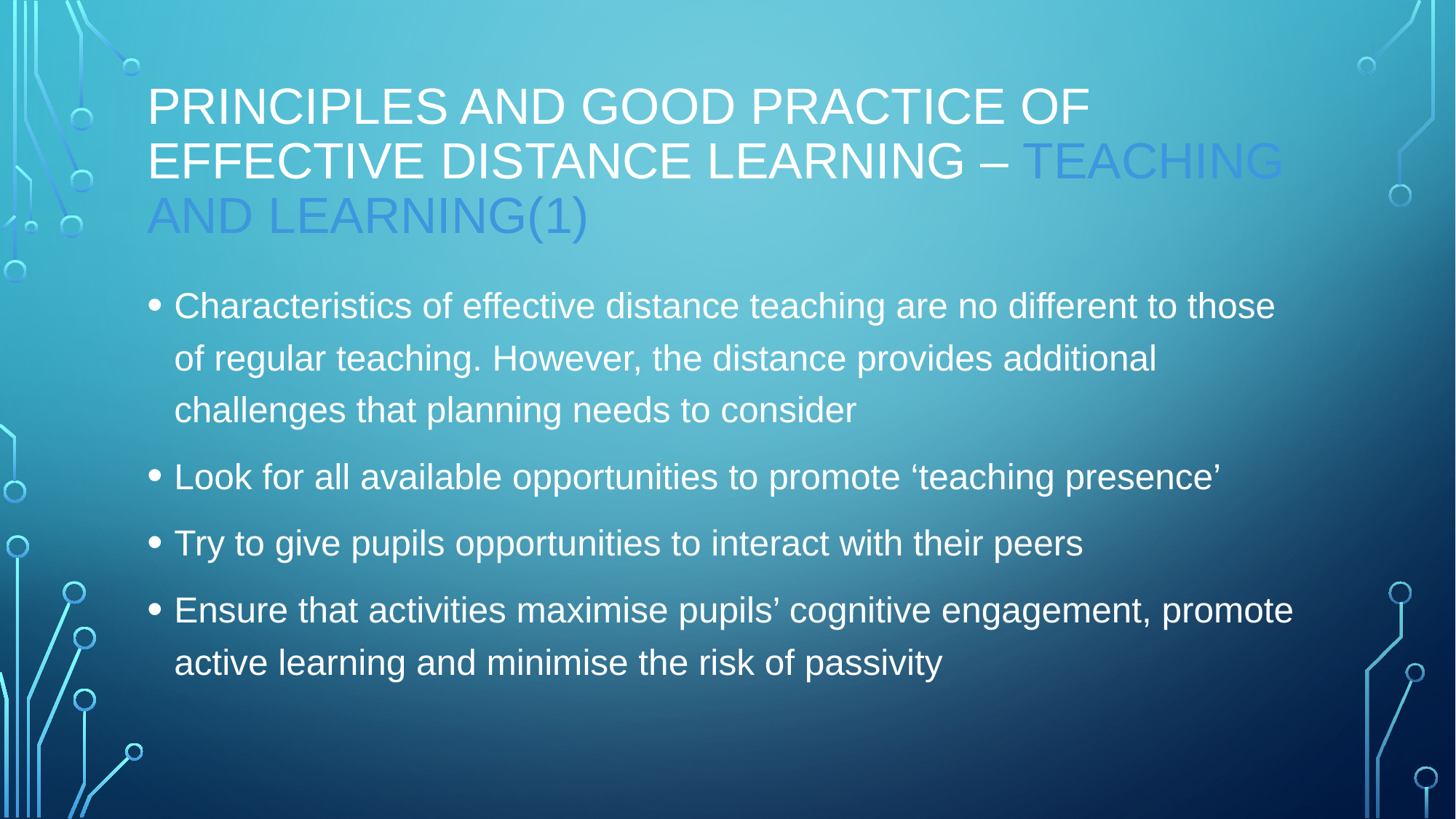

# Principles and good practice of effective distance learning – teaching and learning(1)
Characteristics of effective distance teaching are no different to those of regular teaching. However, the distance provides additional challenges that planning needs to consider
Look for all available opportunities to promote ‘teaching presence’
Try to give pupils opportunities to interact with their peers
Ensure that activities maximise pupils’ cognitive engagement, promote active learning and minimise the risk of passivity